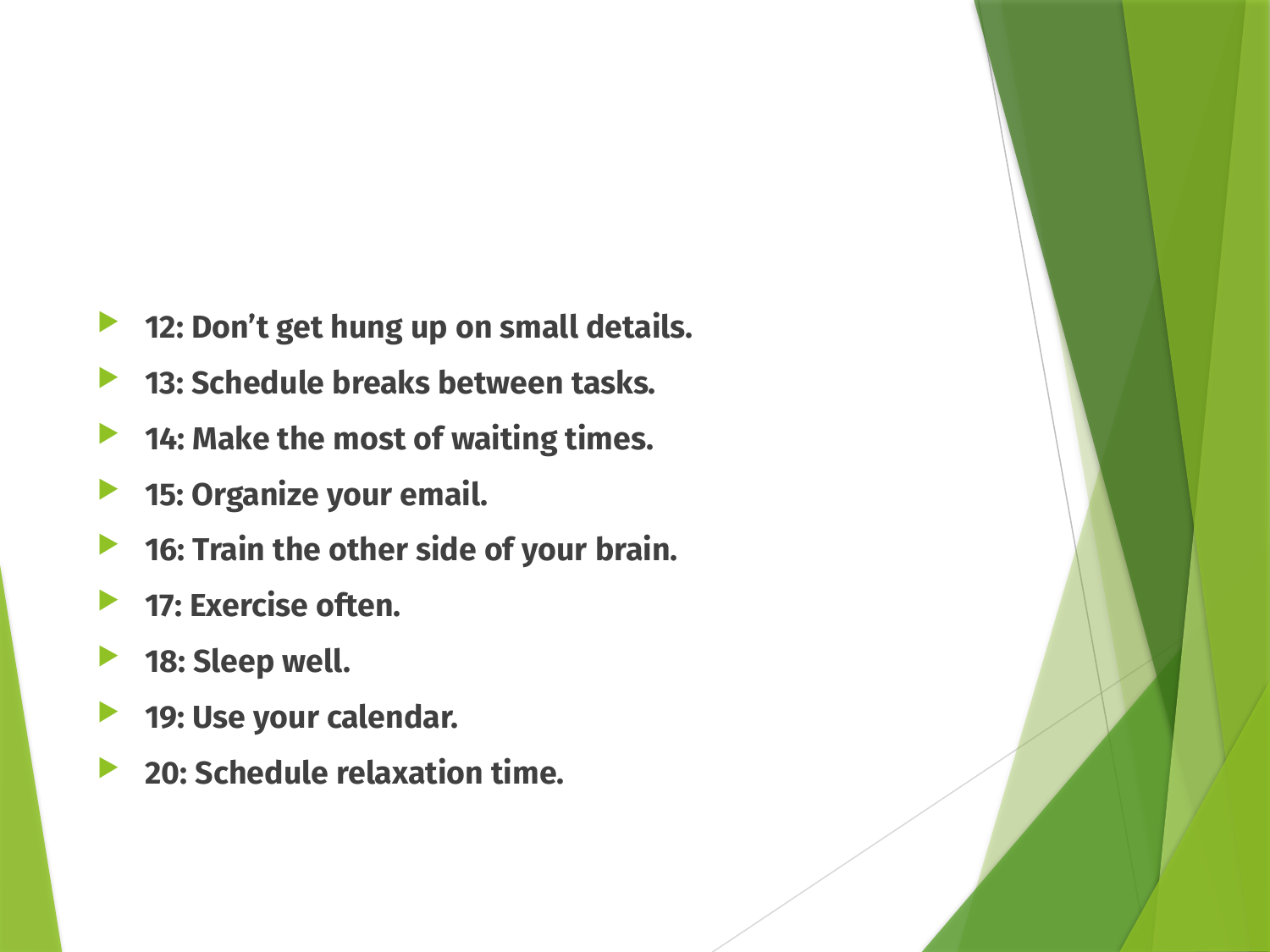

#
12: Don’t get hung up on small details.
13: Schedule breaks between tasks.
14: Make the most of waiting times.
15: Organize your email.
16: Train the other side of your brain.
17: Exercise often.
18: Sleep well.
19: Use your calendar.
20: Schedule relaxation time.